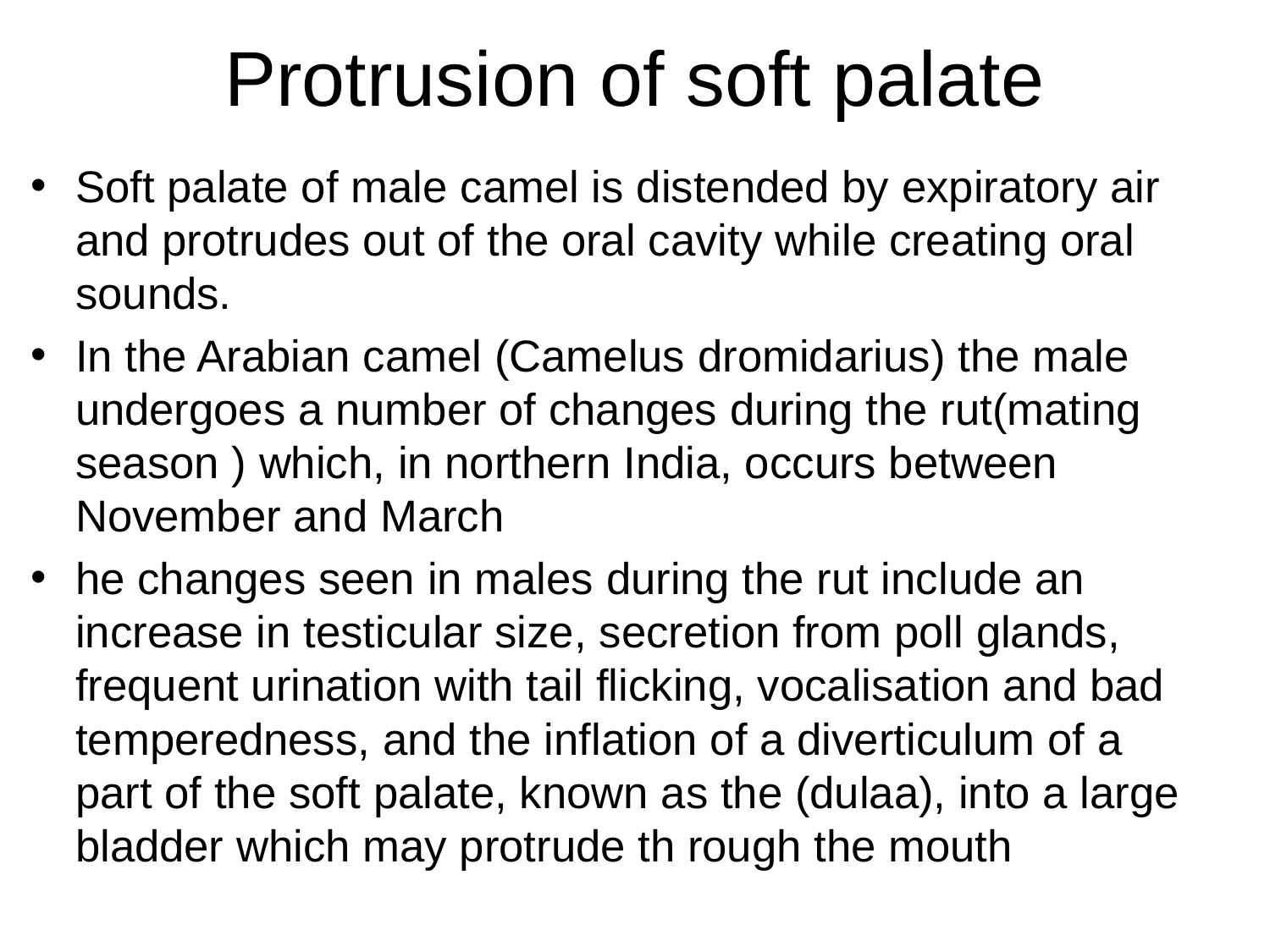

# Protrusion of soft palate
Soft palate of male camel is distended by expiratory air and protrudes out of the oral cavity while creating oral sounds.
In the Arabian camel (Camelus dromidarius) the male undergoes a number of changes during the rut(mating season ) which, in northern India, occurs between November and March
he changes seen in males during the rut include an increase in testicular size, secretion from poll glands, frequent urination with tail flicking, vocalisation and bad temperedness, and the inflation of a diverticulum of a part of the soft palate, known as the (dulaa), into a large bladder which may protrude th rough the mouth